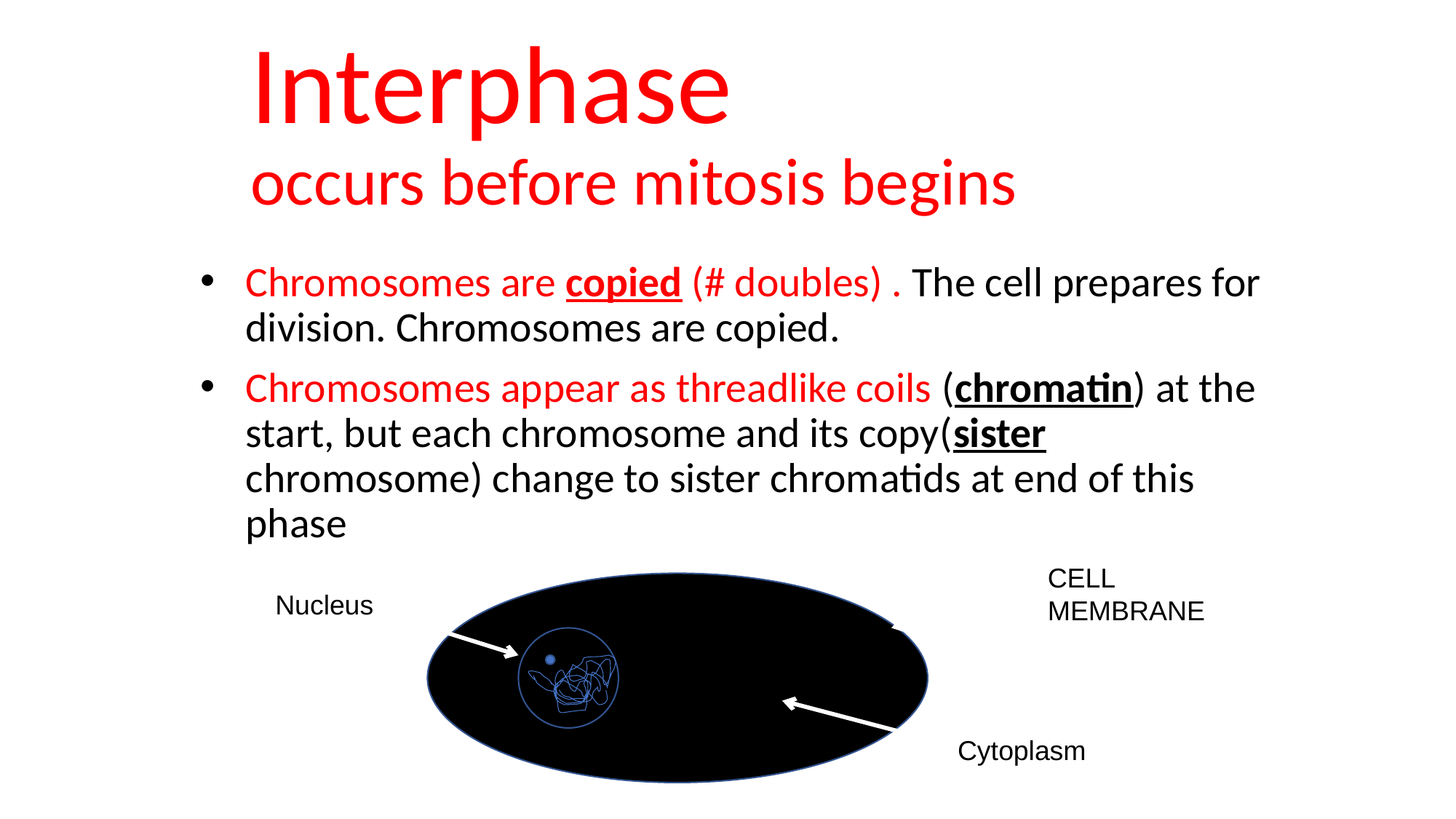

# Interphase occurs before mitosis begins
Chromosomes are copied (# doubles) . The cell prepares for division. Chromosomes are copied.
Chromosomes appear as threadlike coils (chromatin) at the start, but each chromosome and its copy(sister chromosome) change to sister chromatids at end of this phase
CELL MEMBRANE

Nucleus

Cytoplasm